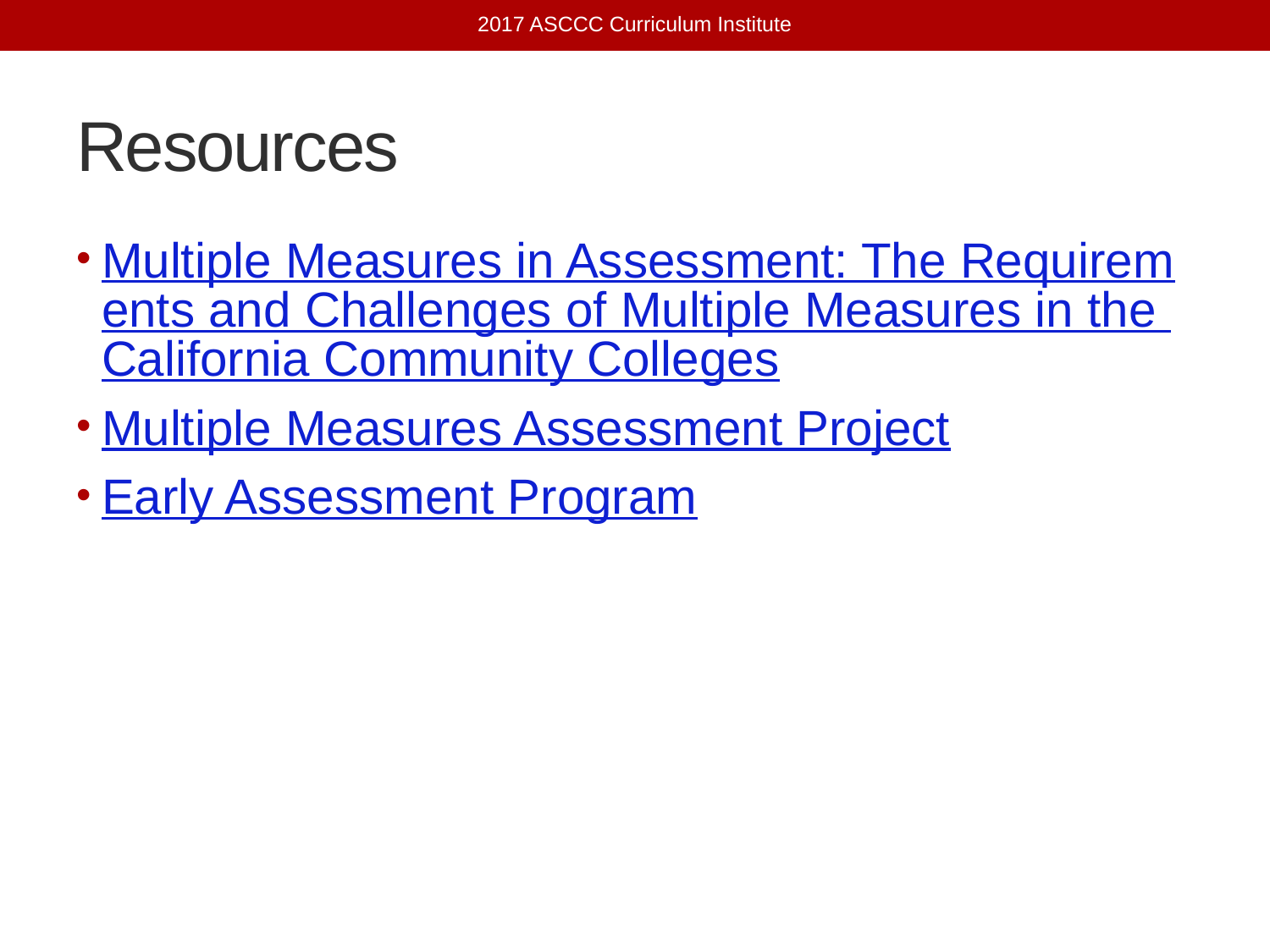

2017 ASCCC Curriculum Institute
# Resources
Multiple Measures in Assessment: The Requirements and Challenges of Multiple Measures in the California Community Colleges
Multiple Measures Assessment Project
Early Assessment Program